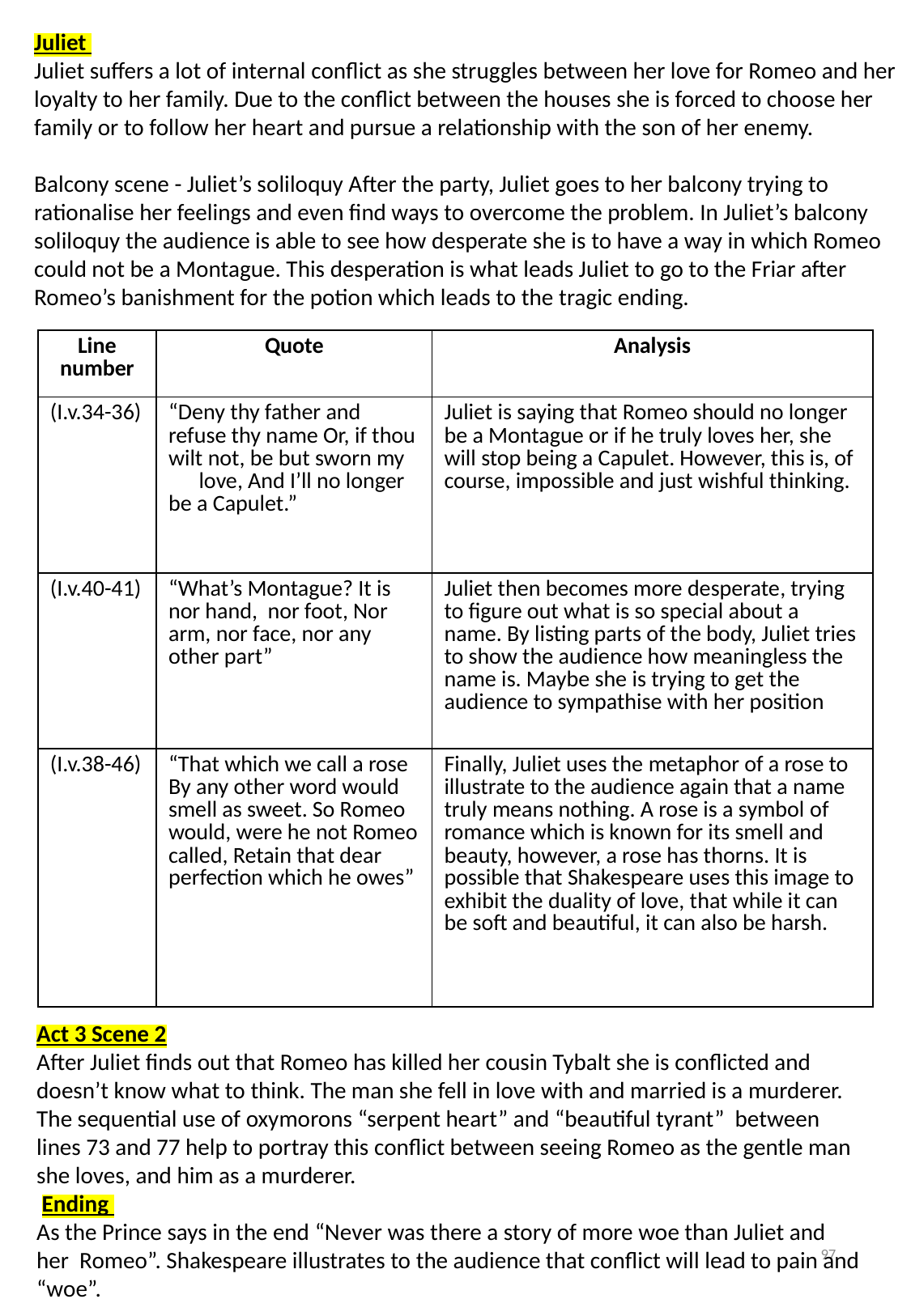

Juliet
Juliet suffers a lot of internal conflict as she struggles between her love for Romeo and her loyalty to her family. Due to the conflict between the houses she is forced to choose her family or to follow her heart and pursue a relationship with the son of her enemy.

Balcony scene - Juliet’s soliloquy After the party, Juliet goes to her balcony trying to ​rationalise ​her feelings and even find ways to overcome the problem. In Juliet’s balcony ​soliloquy ​the audience is able to see how desperate she is to have a way in which Romeo could not be a Montague. This desperation is what leads Juliet to go to the Friar after Romeo’s banishment for the potion which leads to the ​tragic ending.

| Line number | Quote | Analysis |
| --- | --- | --- |
| (I.v.34-36) | “Deny thy father and refuse thy name Or, if thou wilt not, be but sworn my love, And I’ll no longer be a Capulet.” | Juliet is saying that Romeo should no longer be a Montague or if he truly loves her, she will stop being a Capulet. However, this is, of course, impossible and just wishful thinking. |
| (I.v.40-41) | “What’s Montague? It is nor hand, nor foot, Nor arm, nor face, nor any other part” | Juliet then becomes more desperate​, trying to figure out what is so special about a name. By ​listing​ parts of the body, Juliet tries to show the audience how meaningless the name is. Maybe she is trying to get the audience to sympathise with her position |
| (I.v.38-46) | “That which we call a rose By any other word would smell as sweet. So Romeo would, were he not Romeo called, Retain that dear perfection which he owes” | Finally, Juliet uses the ​metaphor of a rose to illustrate to the audience again that a name truly means nothing. A rose is a symbol ​of romance which is known for its smell and beauty, however, a rose has thorns. It is possible that Shakespeare uses this image to exhibit the​ duality of love, ​that while it can be soft and beautiful, it can also be harsh. |
Act 3 Scene 2
After Juliet finds out that Romeo has killed her cousin Tybalt she is conflicted and doesn’t know what to think. The man she fell in love with and married is a murderer. The ​sequential use of oxymorons ​“serpent heart” and ​“beautiful tyrant” ​ between lines 73 and 77 help to portray this conflict between seeing Romeo as the gentle man she loves, and him as a murderer.
 Ending
As the Prince says in the end ​“Never was there a story of more woe than Juliet and her  Romeo”. Shakespeare illustrates to the audience that conflict will lead to pain and ​“woe”.
97